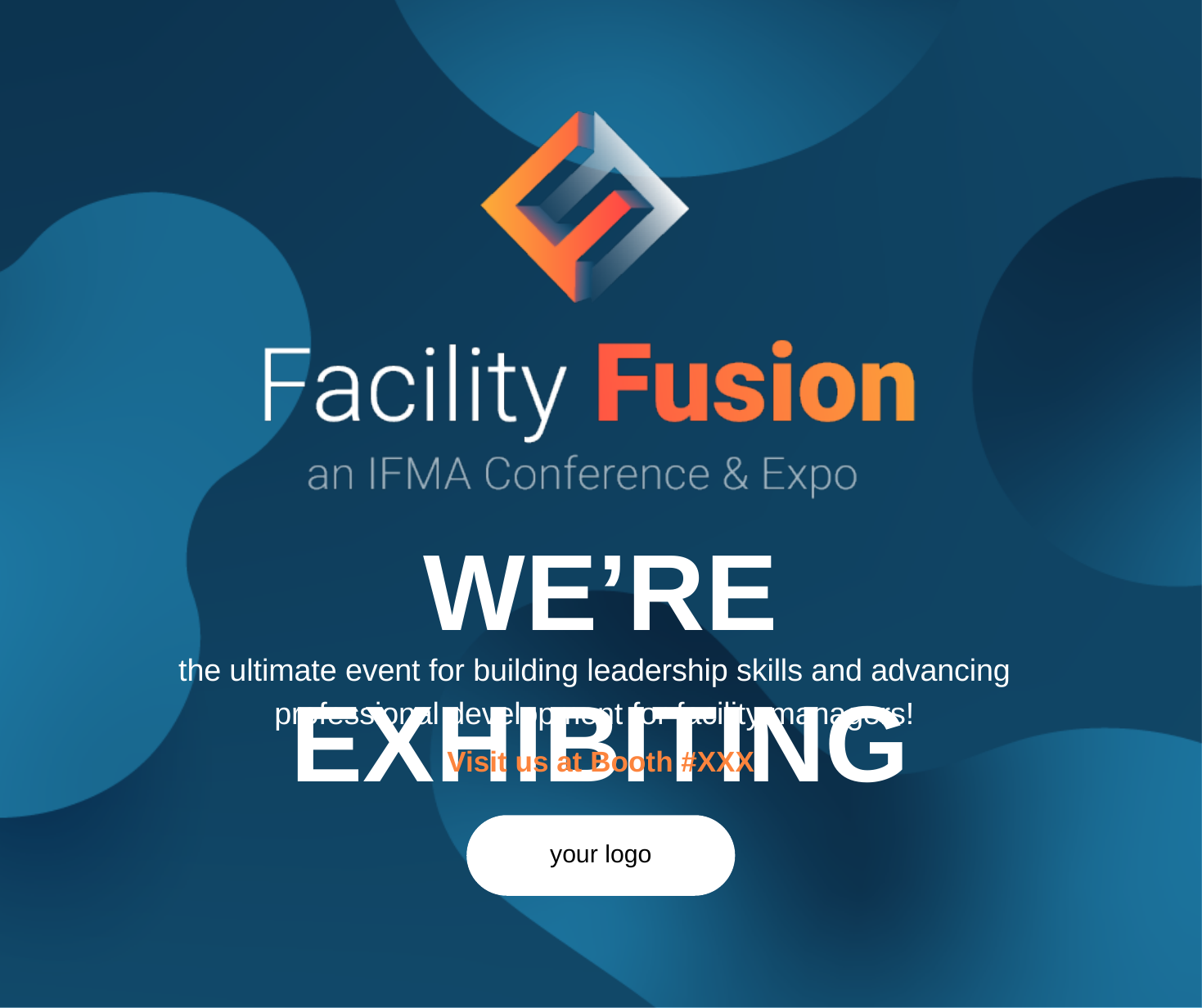

WE’RE EXHIBITING
the ultimate event for building leadership skills and advancing professional development for facility managers!
Visit us at Booth #XXX

your logo